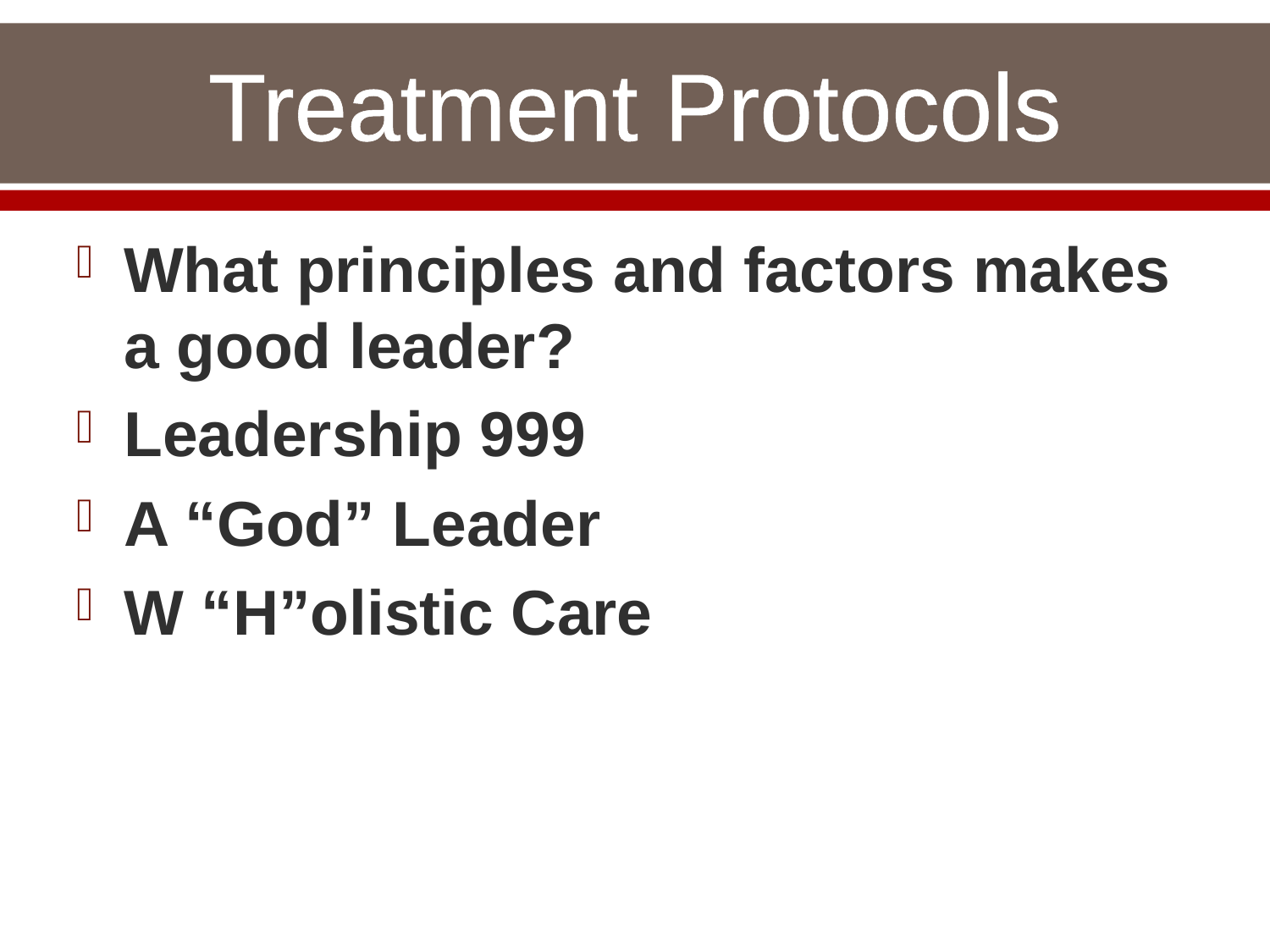

# Treatment Protocols
What principles and factors makes a good leader?
Leadership 999
A “God” Leader
W “H”olistic Care